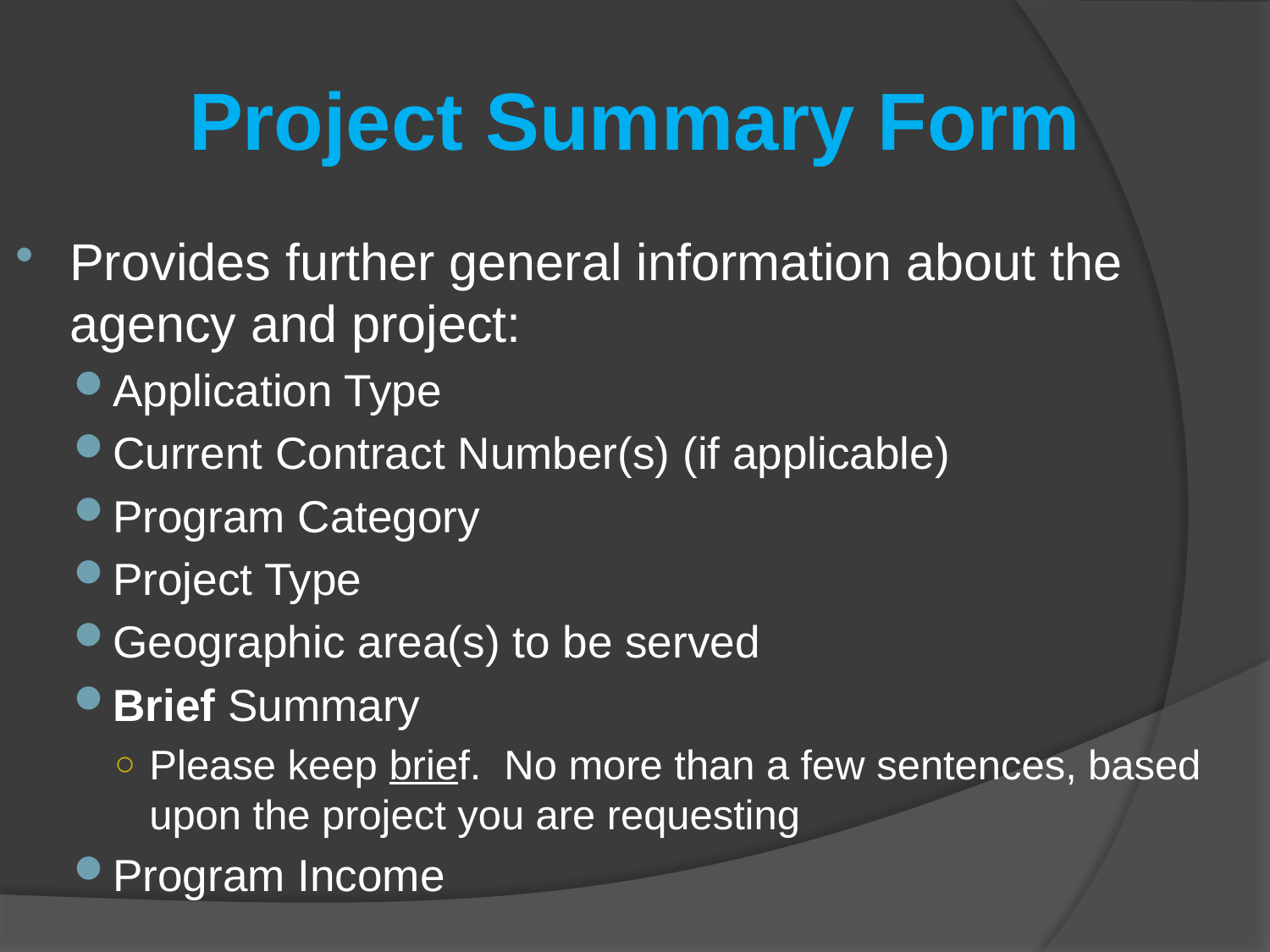

# Project Summary Form
Provides further general information about the agency and project:
Application Type
Current Contract Number(s) (if applicable)
Program Category
Project Type
Geographic area(s) to be served
Brief Summary
Please keep brief.  No more than a few sentences, based upon the project you are requesting
Program Income